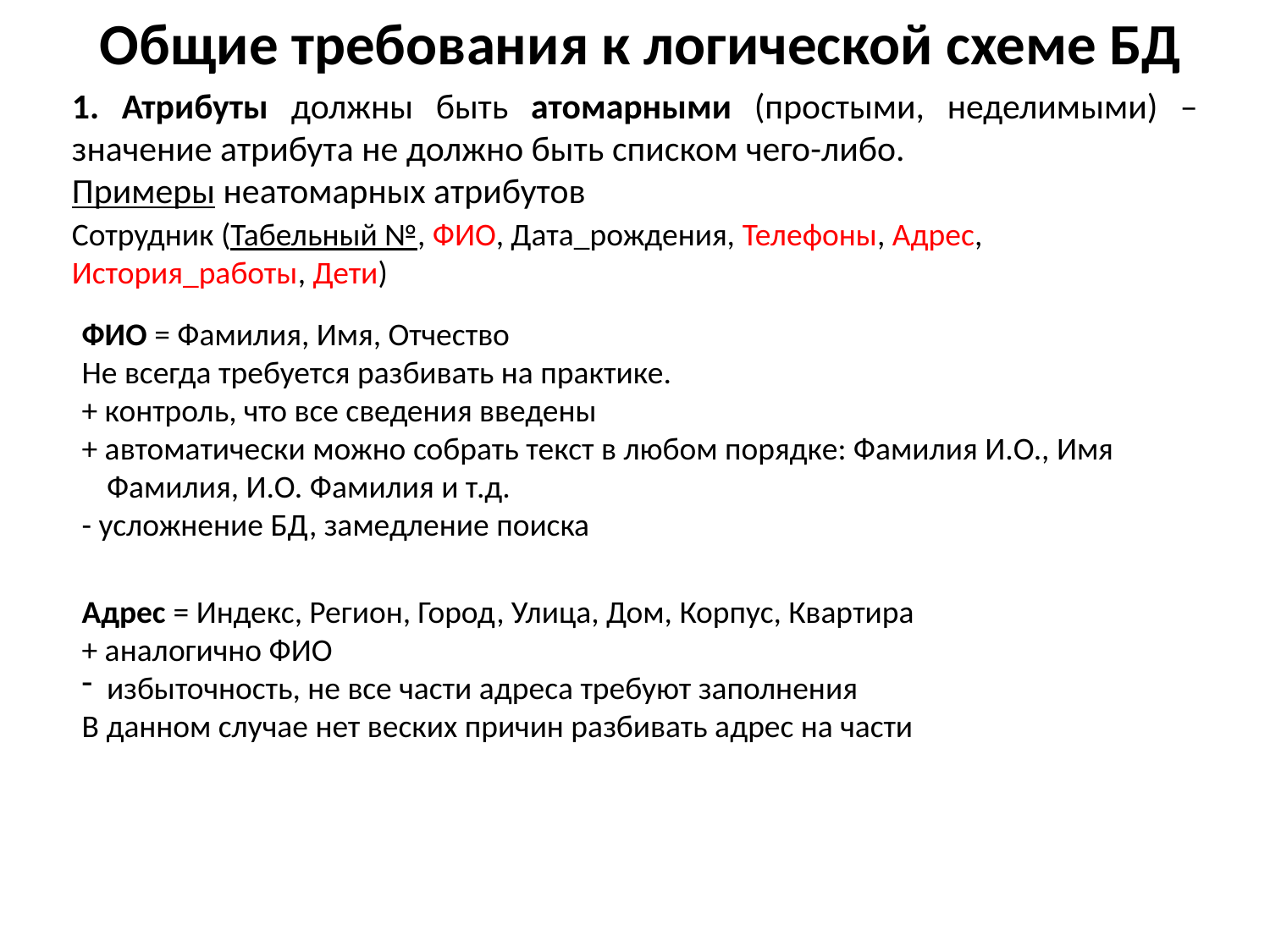

# Общие требования к логической схеме БД
1. Атрибуты должны быть атомарными (простыми, неделимыми) – значение атрибута не должно быть списком чего-либо.
Примеры неатомарных атрибутов
Сотрудник (Табельный №, ФИО, Дата_рождения, Телефоны, Адрес, История_работы, Дети)
ФИО = Фамилия, Имя, Отчество
Не всегда требуется разбивать на практике.
+ контроль, что все сведения введены
+ автоматически можно собрать текст в любом порядке: Фамилия И.О., Имя Фамилия, И.О. Фамилия и т.д.
- усложнение БД, замедление поиска
Адрес = Индекс, Регион, Город, Улица, Дом, Корпус, Квартира
+ аналогично ФИО
избыточность, не все части адреса требуют заполнения
В данном случае нет веских причин разбивать адрес на части